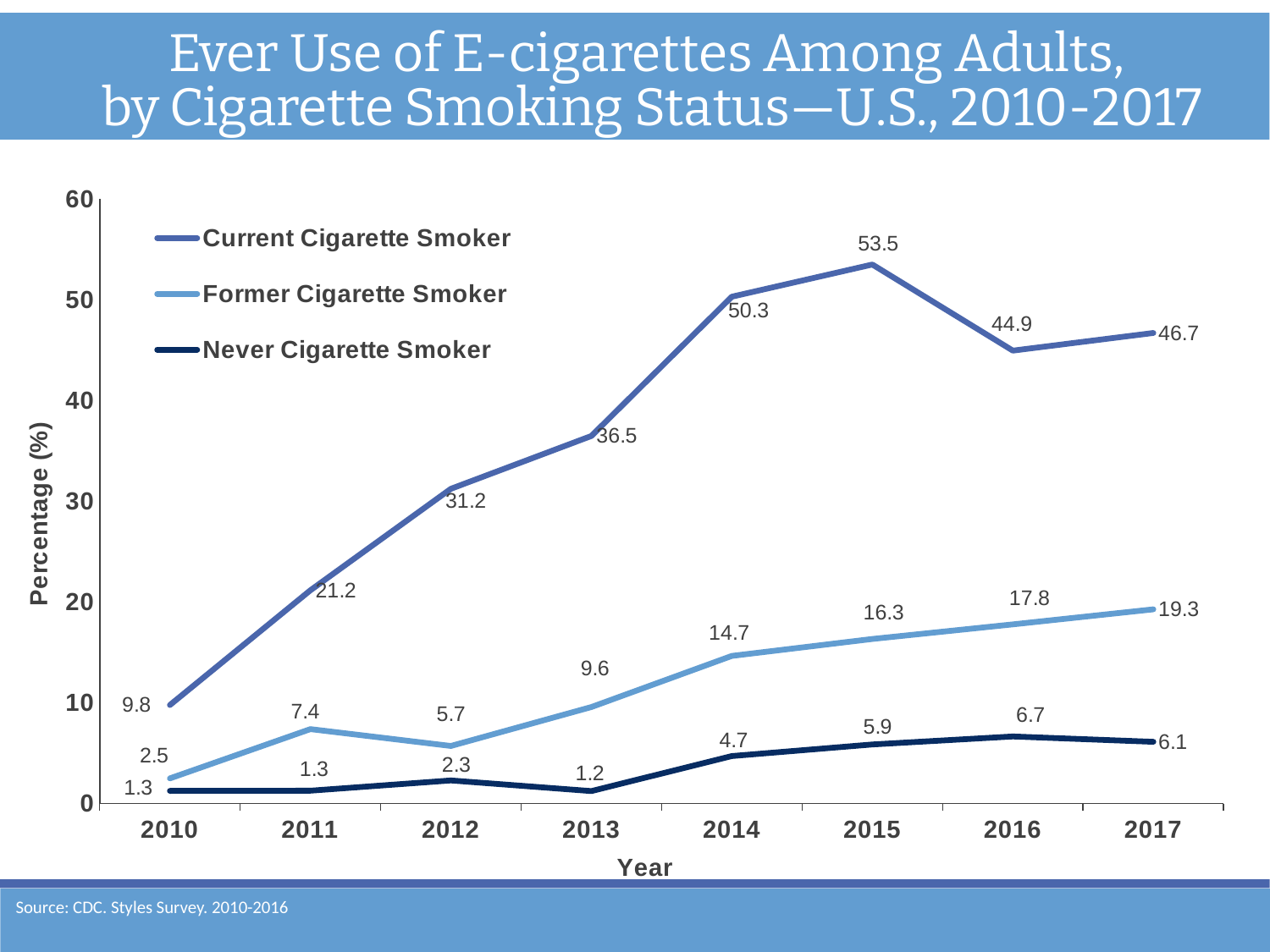

Ever Use of E-cigarettes Among Adults,
by Cigarette Smoking Status—U.S., 2010-2017

### Chart

| Category | Current Cigarette Smoker | Former Cigarette Smoker | Never Cigarette Smoker |
|---|---|---|---|
| 2010 | 9.77 | 2.49 | 1.25 |
| 2011 | 21.16 | 7.38 | 1.27 |
| 2012 | 31.23 | 5.71 | 2.29 |
| 2013 | 36.47 | 9.57 | 1.23 |
| 2014 | 50.29 | 14.65 | 4.71 |
| 2015 | 53.48 | 16.33 | 5.86 |
| 2016 | 44.94 | 17.78 | 6.65 |
| 2017 | 46.69 | 19.27 | 6.12 |
Source: CDC. Styles Survey. 2010-2016